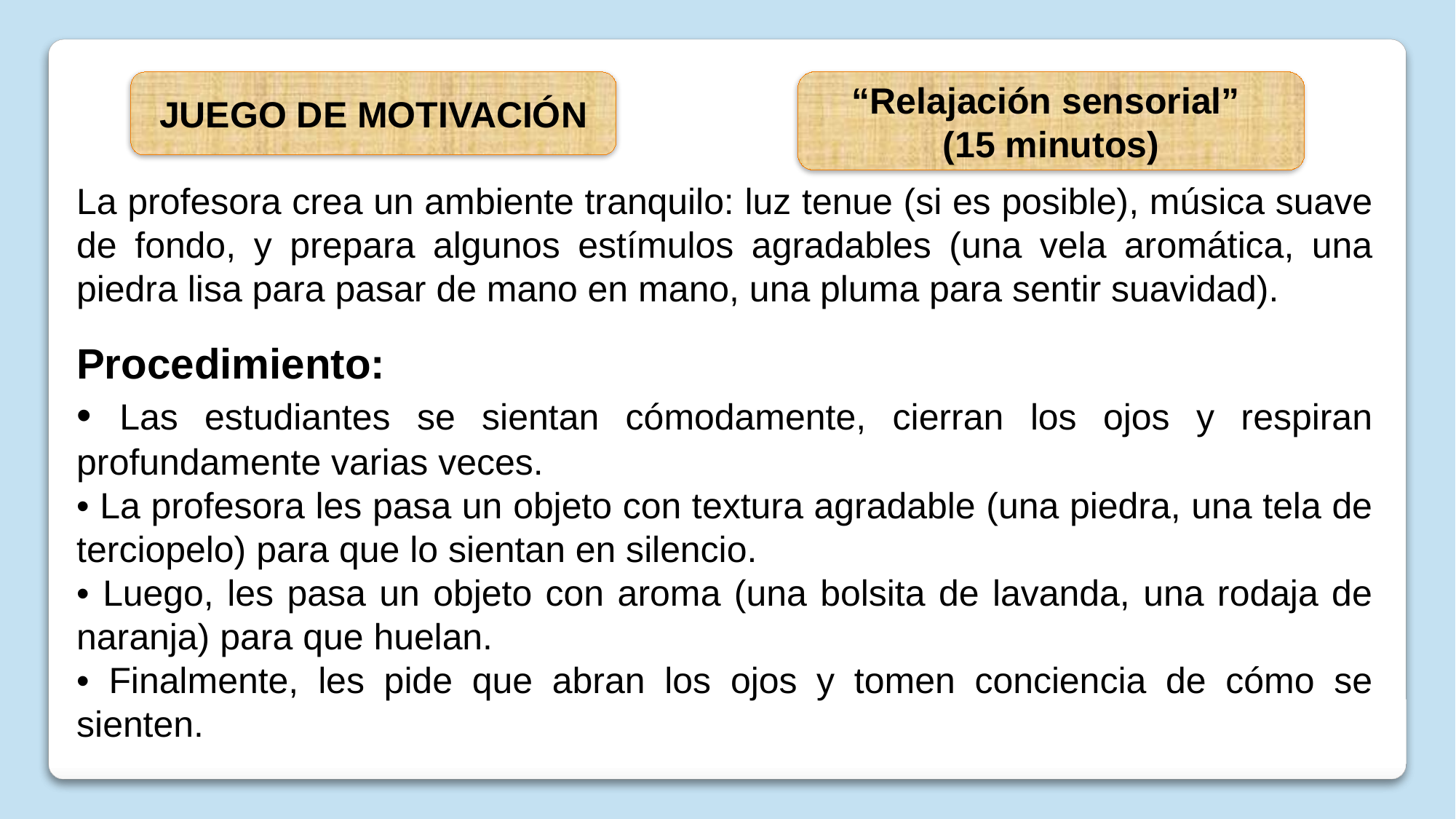

JUEGO DE MOTIVACIÓN
“Relajación sensorial”
(15 minutos)
La profesora crea un ambiente tranquilo: luz tenue (si es posible), música suave de fondo, y prepara algunos estímulos agradables (una vela aromática, una piedra lisa para pasar de mano en mano, una pluma para sentir suavidad).
Procedimiento:
• Las estudiantes se sientan cómodamente, cierran los ojos y respiran profundamente varias veces.
• La profesora les pasa un objeto con textura agradable (una piedra, una tela de terciopelo) para que lo sientan en silencio.
• Luego, les pasa un objeto con aroma (una bolsita de lavanda, una rodaja de naranja) para que huelan.
• Finalmente, les pide que abran los ojos y tomen conciencia de cómo se sienten.